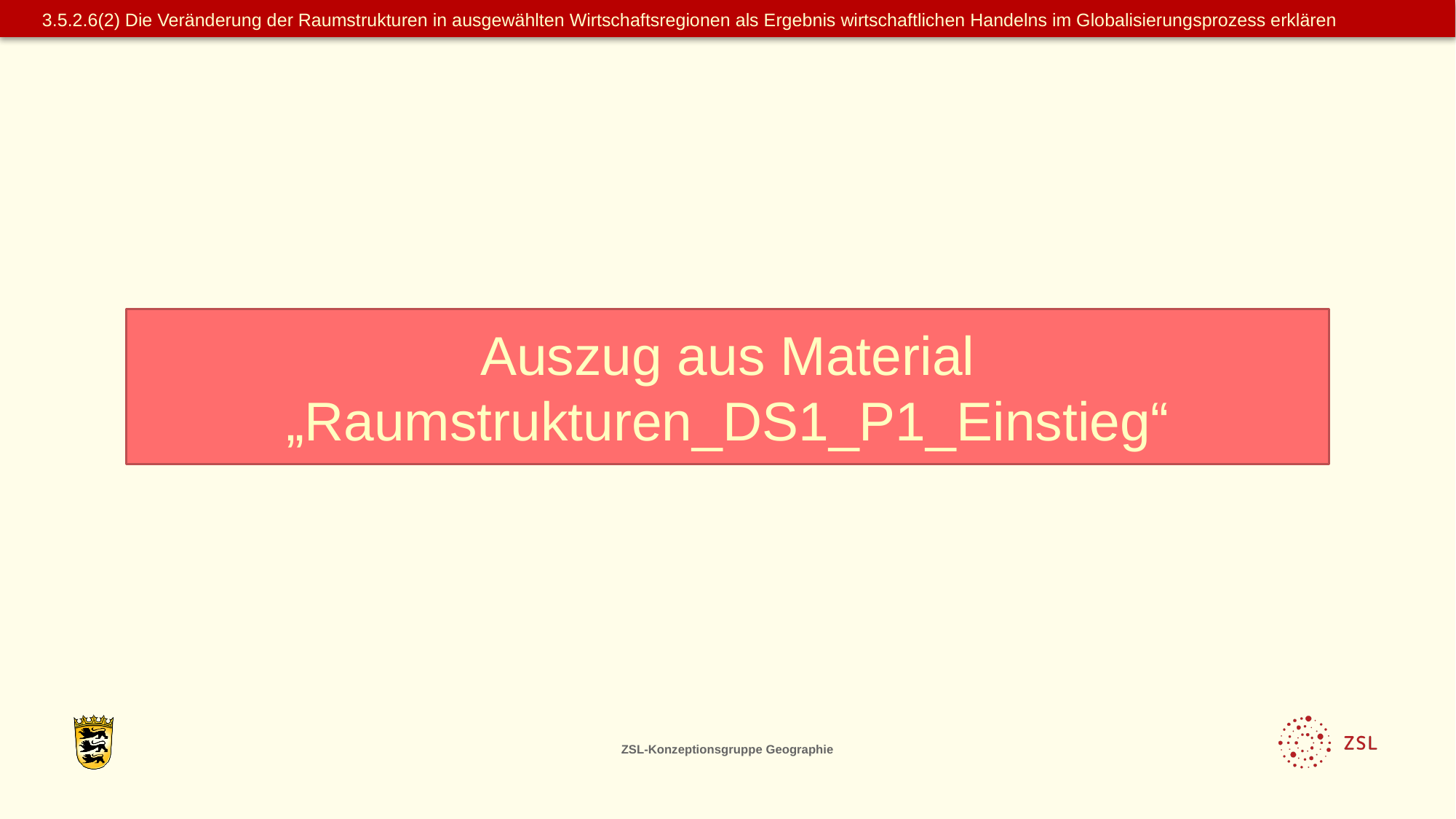

3.5.2.6(2) Die Veränderung der Raumstrukturen in ausgewählten Wirtschaftsregionen als Ergebnis wirtschaftlichen Handelns im Globalisierungsprozess erklären
Auszug aus Material „Raumstrukturen_DS1_P1_Einstieg“
ZSL-Konzeptionsgruppe Geographie